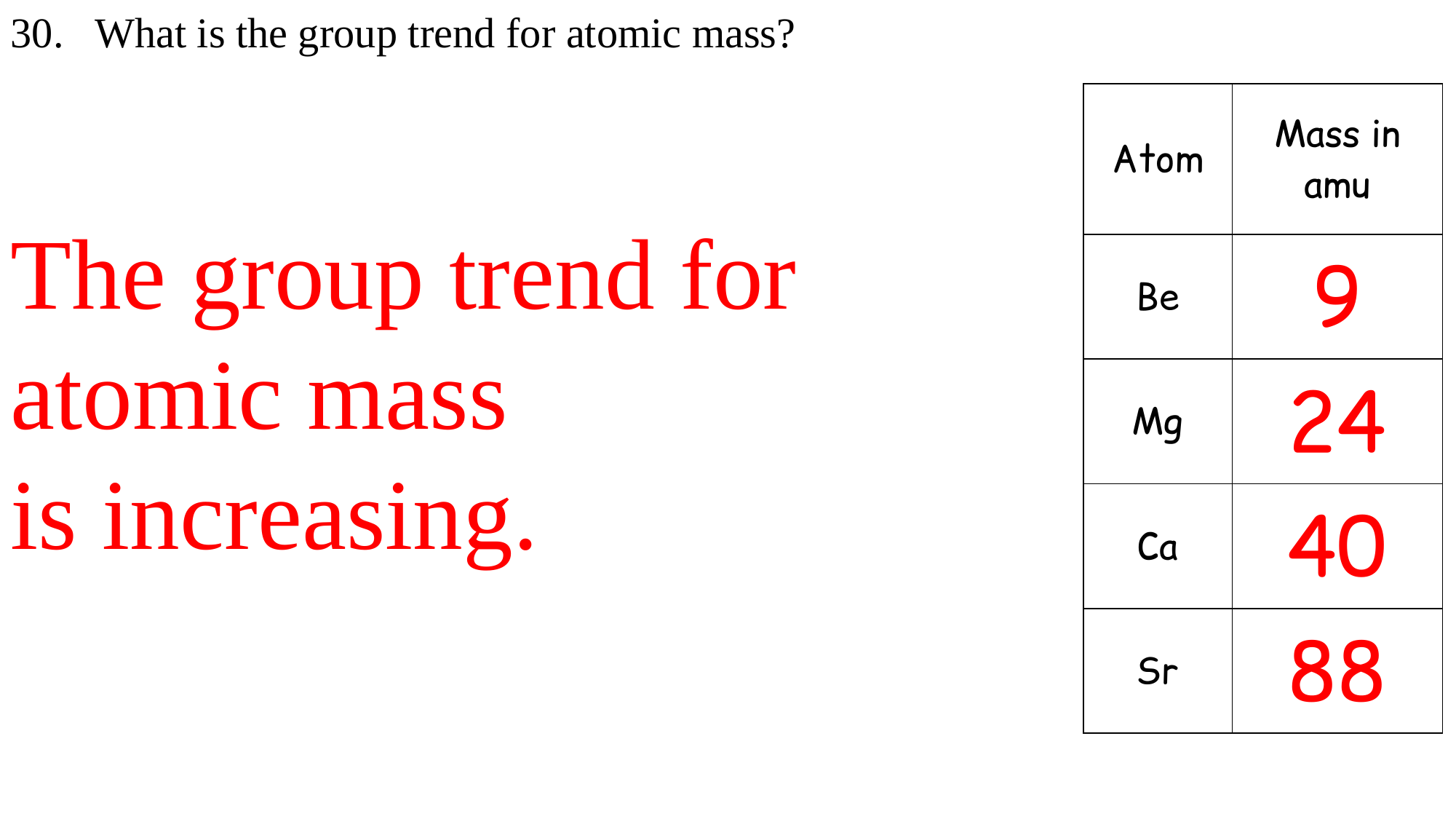

30.   What is the group trend for atomic mass?

The group trend for
atomic mass
is increasing.
| Atom | Mass in amu |
| --- | --- |
| Be | 9 |
| Mg | 24 |
| Ca | 40 |
| Sr | 88 |